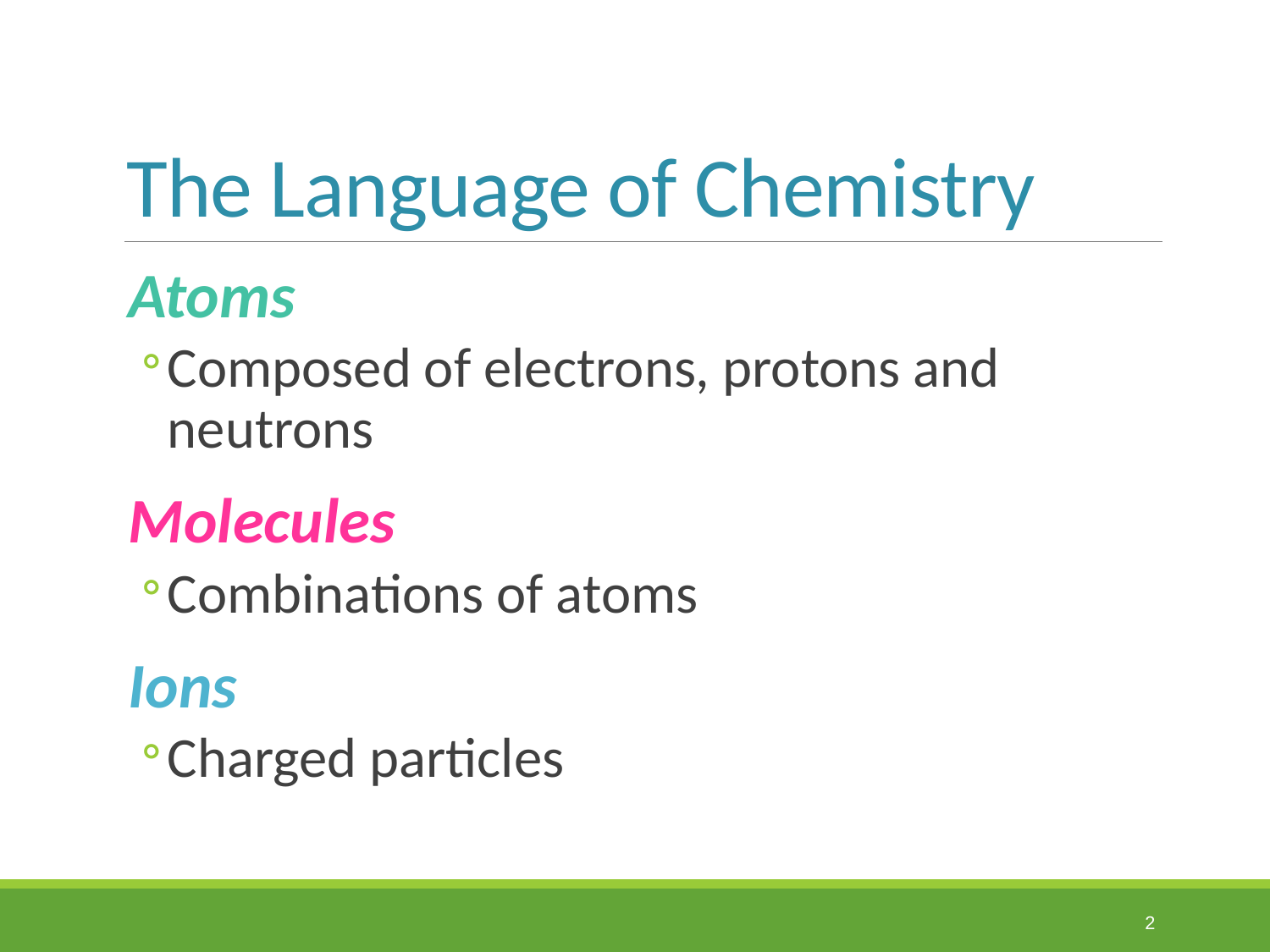

# The Language of Chemistry
Atoms
Composed of electrons, protons and neutrons
Molecules
Combinations of atoms
Ions
Charged particles
2